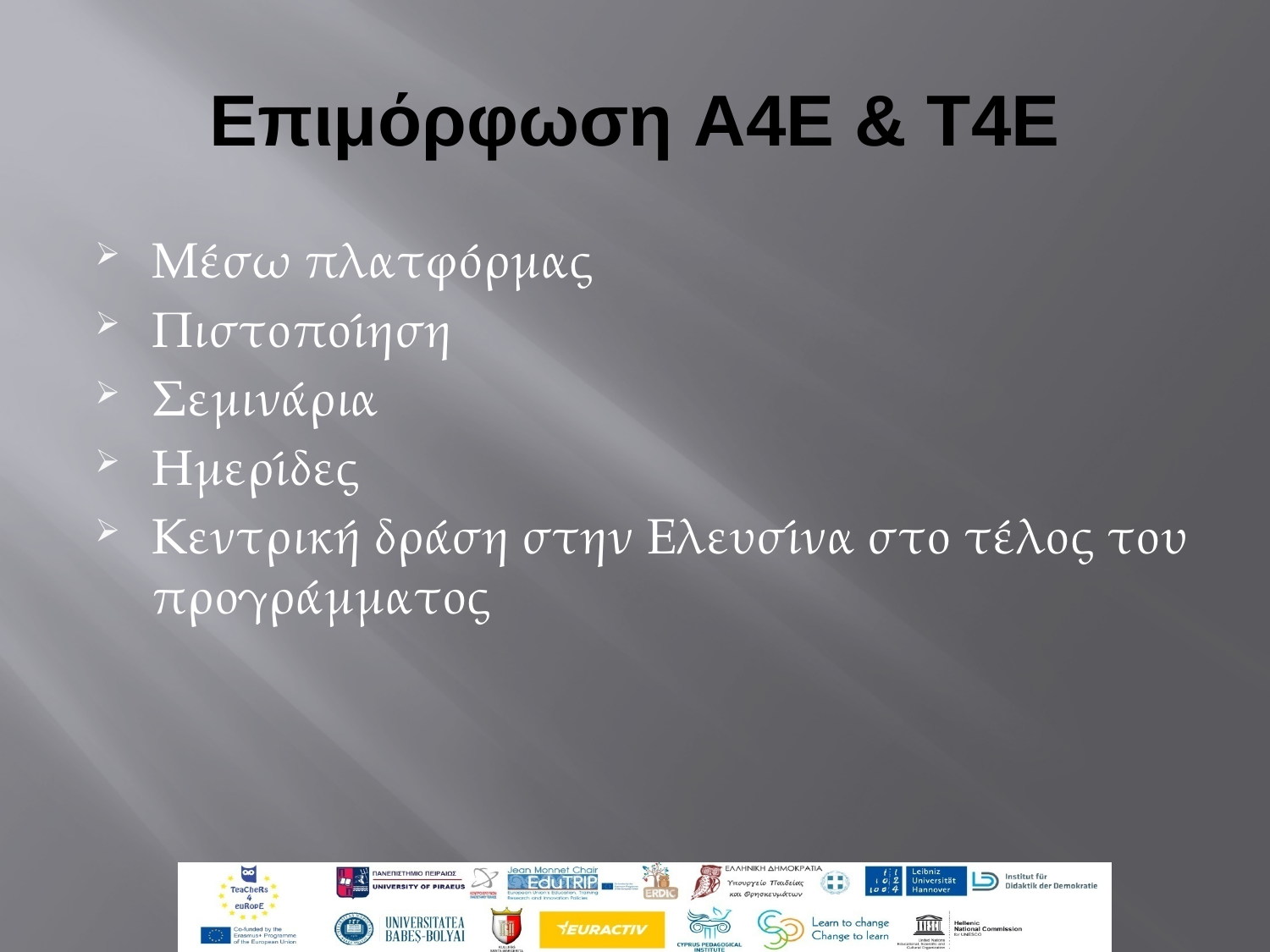

# Επιμόρφωση A4E & T4E
Μέσω πλατφόρμας
Πιστοποίηση
Σεμινάρια
Ημερίδες
Κεντρική δράση στην Ελευσίνα στο τέλος του προγράμματος